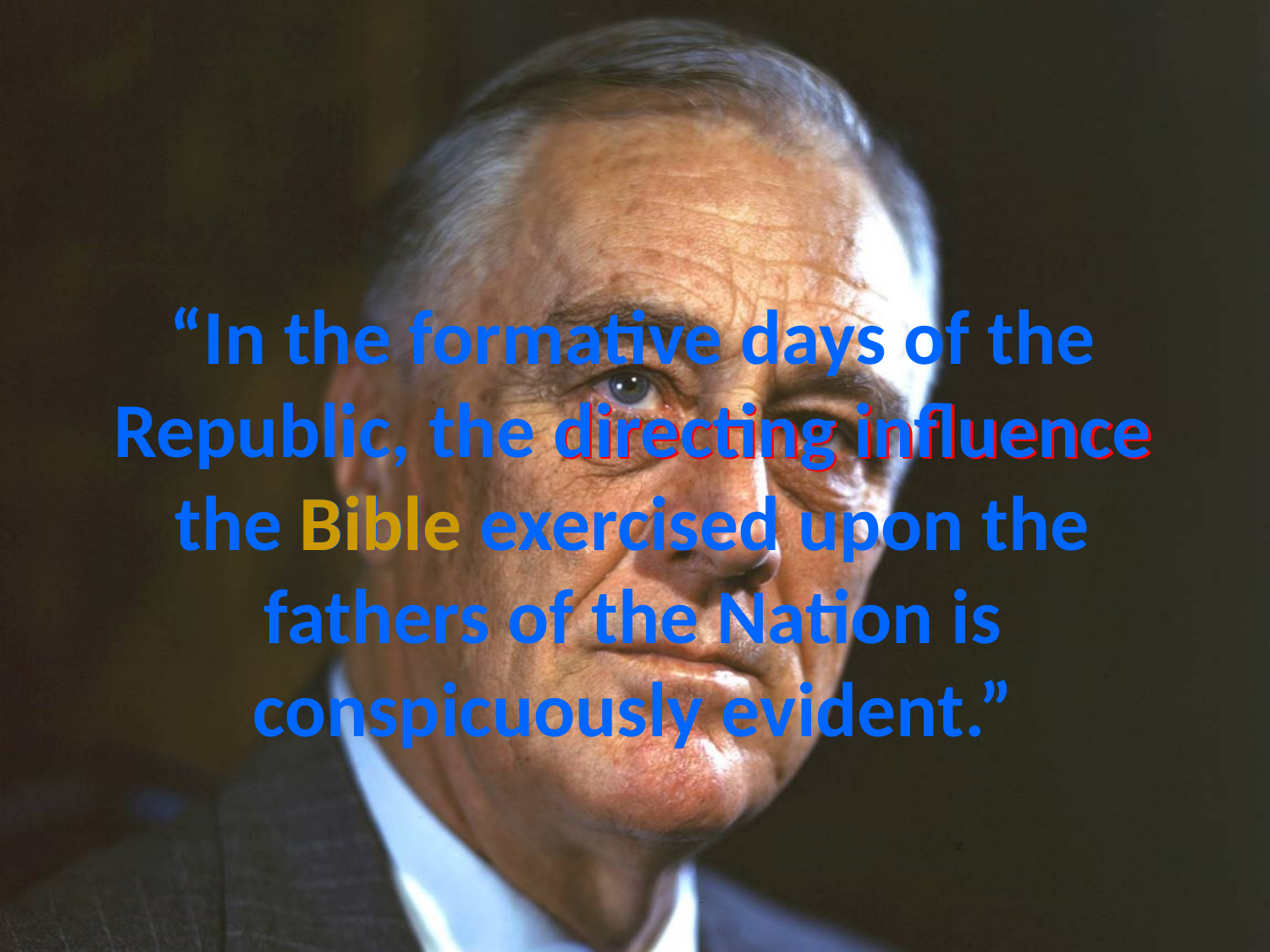

# “In the formative days of the Republic, the directing influence the Bible exercised upon the fathers of the Nation is conspicuously evident.”
directing influence
Bible